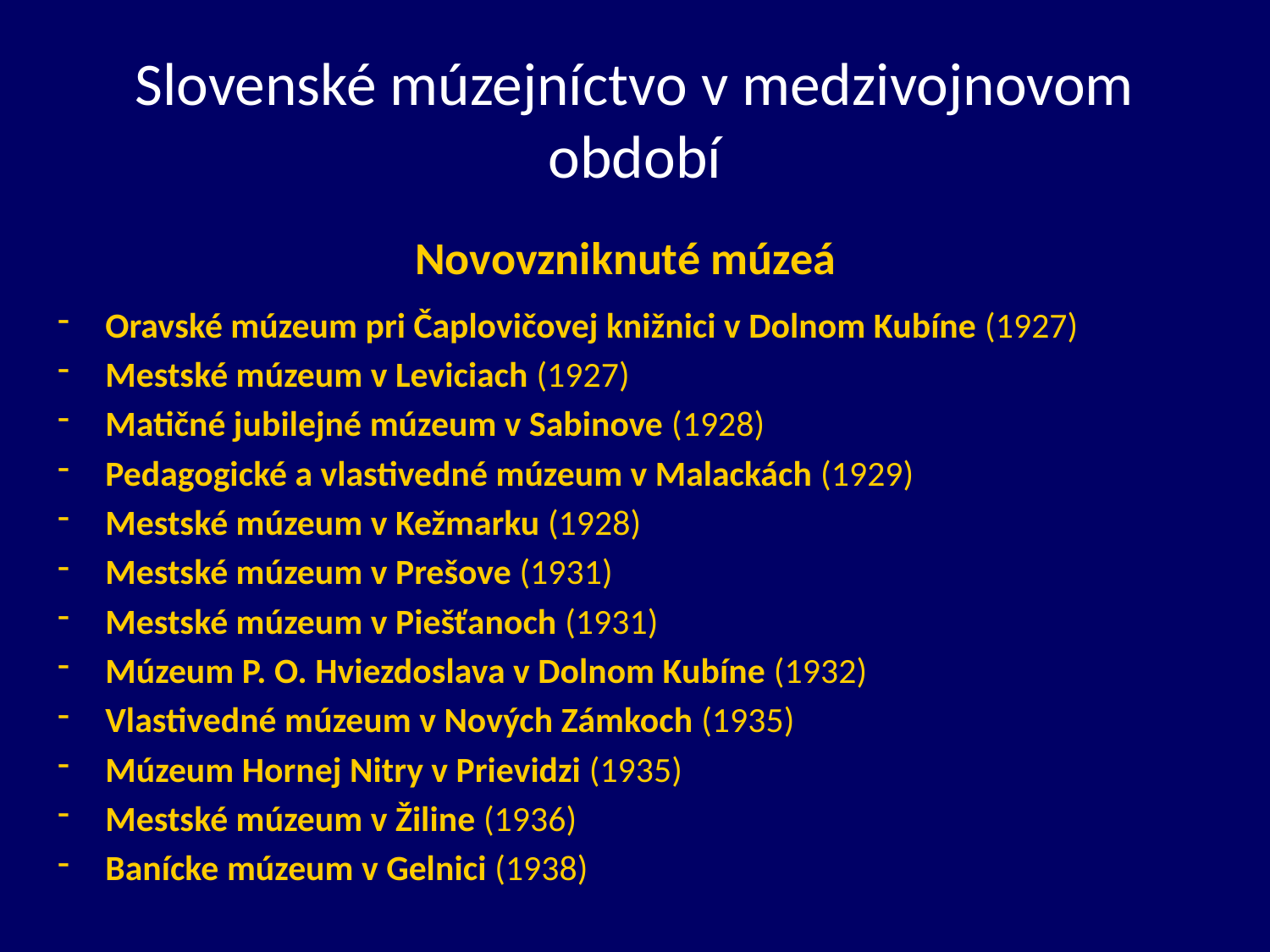

# Slovenské múzejníctvo v medzivojnovom období
Novovzniknuté múzeá

Oravské múzeum pri Čaplovičovej knižnici v Dolnom Kubíne (1927)
Mestské múzeum v Leviciach (1927)
Matičné jubilejné múzeum v Sabinove (1928)
Pedagogické a vlastivedné múzeum v Malackách (1929)
Mestské múzeum v Kežmarku (1928)
Mestské múzeum v Prešove (1931)
Mestské múzeum v Piešťanoch (1931)
Múzeum P. O. Hviezdoslava v Dolnom Kubíne (1932)
Vlastivedné múzeum v Nových Zámkoch (1935)
Múzeum Hornej Nitry v Prievidzi (1935)
Mestské múzeum v Žiline (1936)
Banícke múzeum v Gelnici (1938)